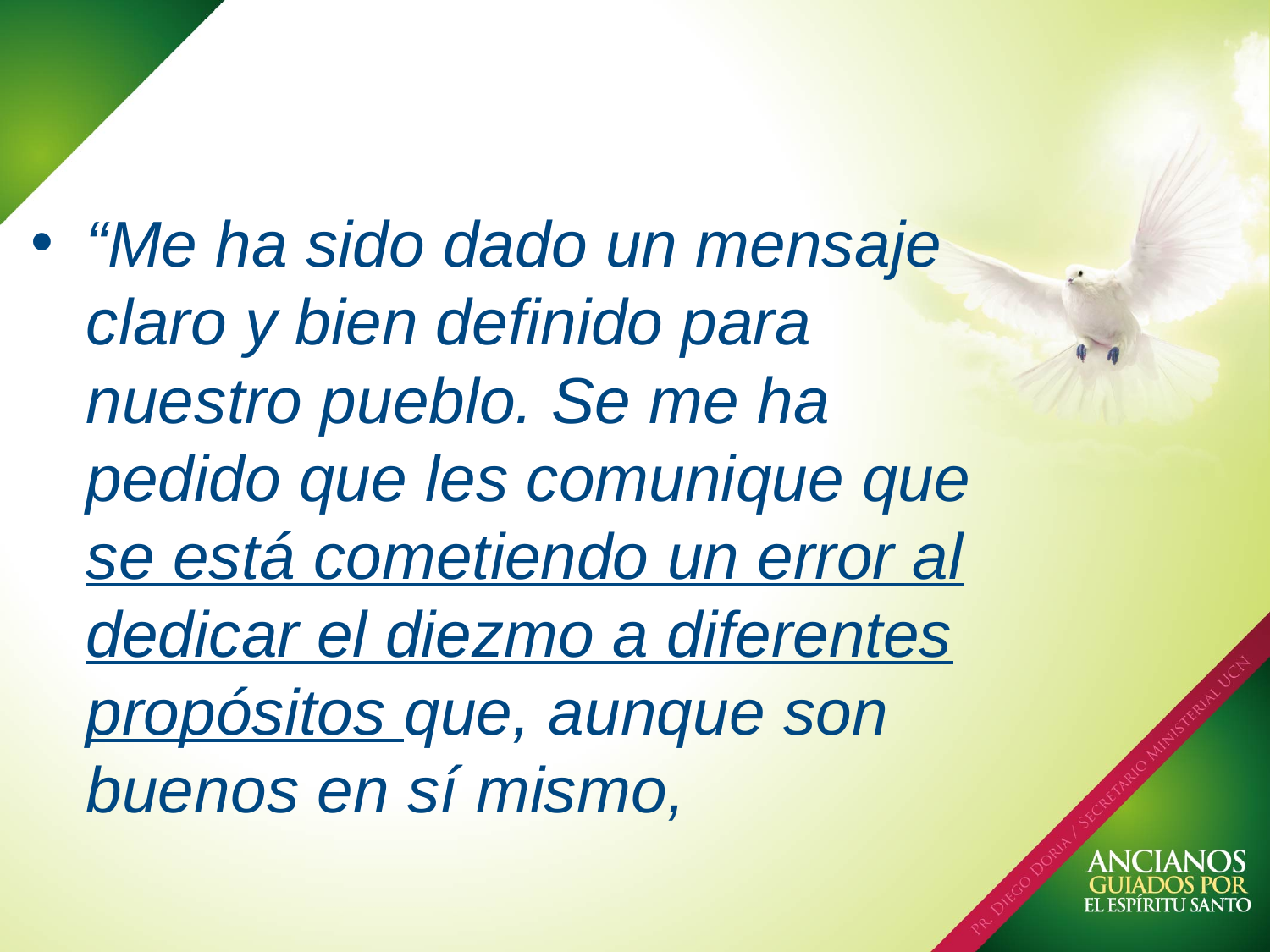

“Me ha sido dado un mensaje claro y bien definido para nuestro pueblo. Se me ha pedido que les comunique que se está cometiendo un error al dedicar el diezmo a diferentes propósitos que, aunque son buenos en sí mismo,